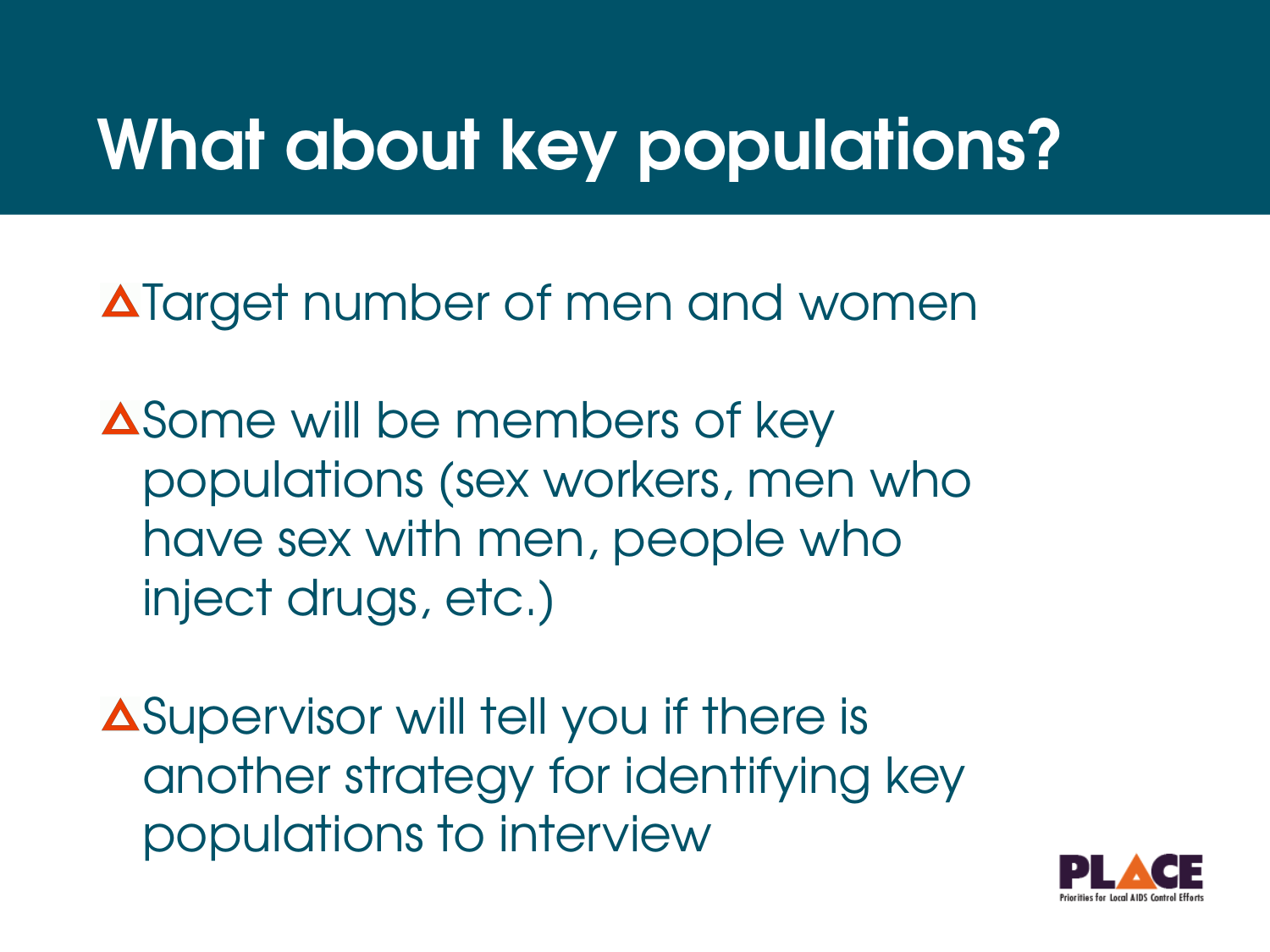

# What about key populations?
Target number of men and women
Some will be members of key populations (sex workers, men who have sex with men, people who inject drugs, etc.)
Supervisor will tell you if there is another strategy for identifying key populations to interview